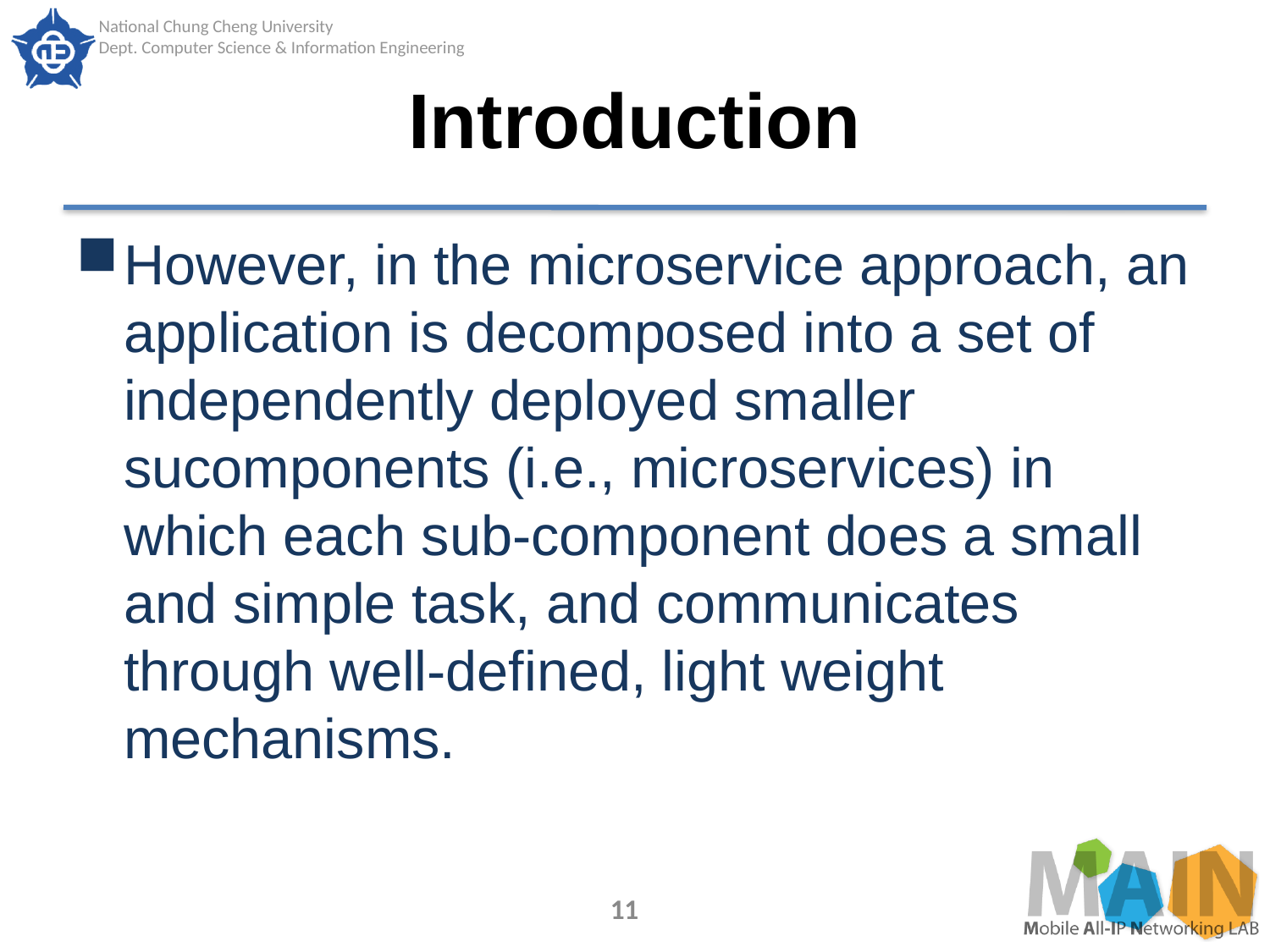

# Introduction
However, in the microservice approach, an application is decomposed into a set of independently deployed smaller sucomponents (i.e., microservices) in which each sub-component does a small and simple task, and communicates through well-defined, light weight mechanisms.
11